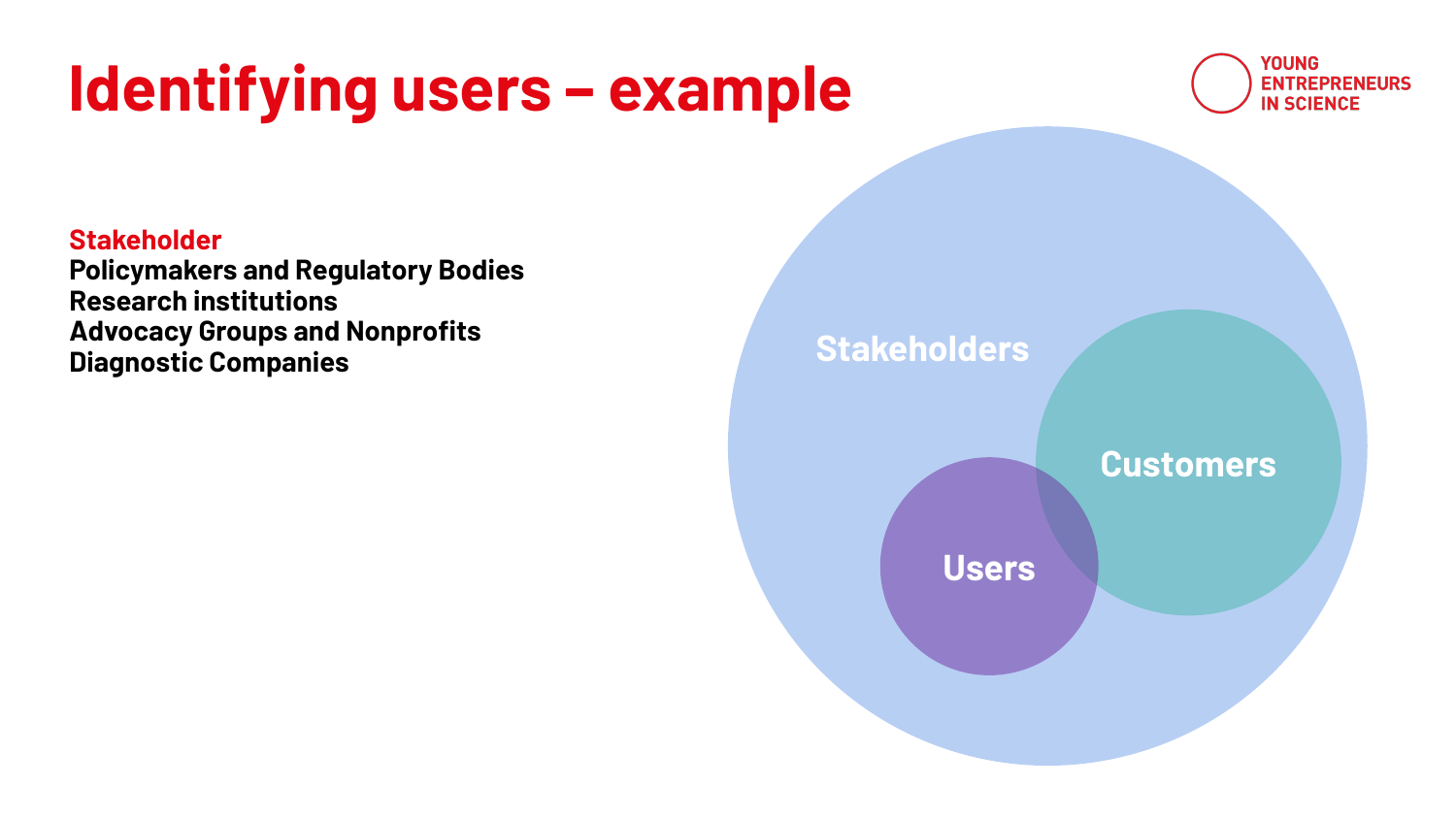

Identifying users – example

Stakeholder
Policymakers and Regulatory Bodies
Research institutions
Advocacy Groups and Nonprofits
Diagnostic Companies

Customers
Stakeholders
Users